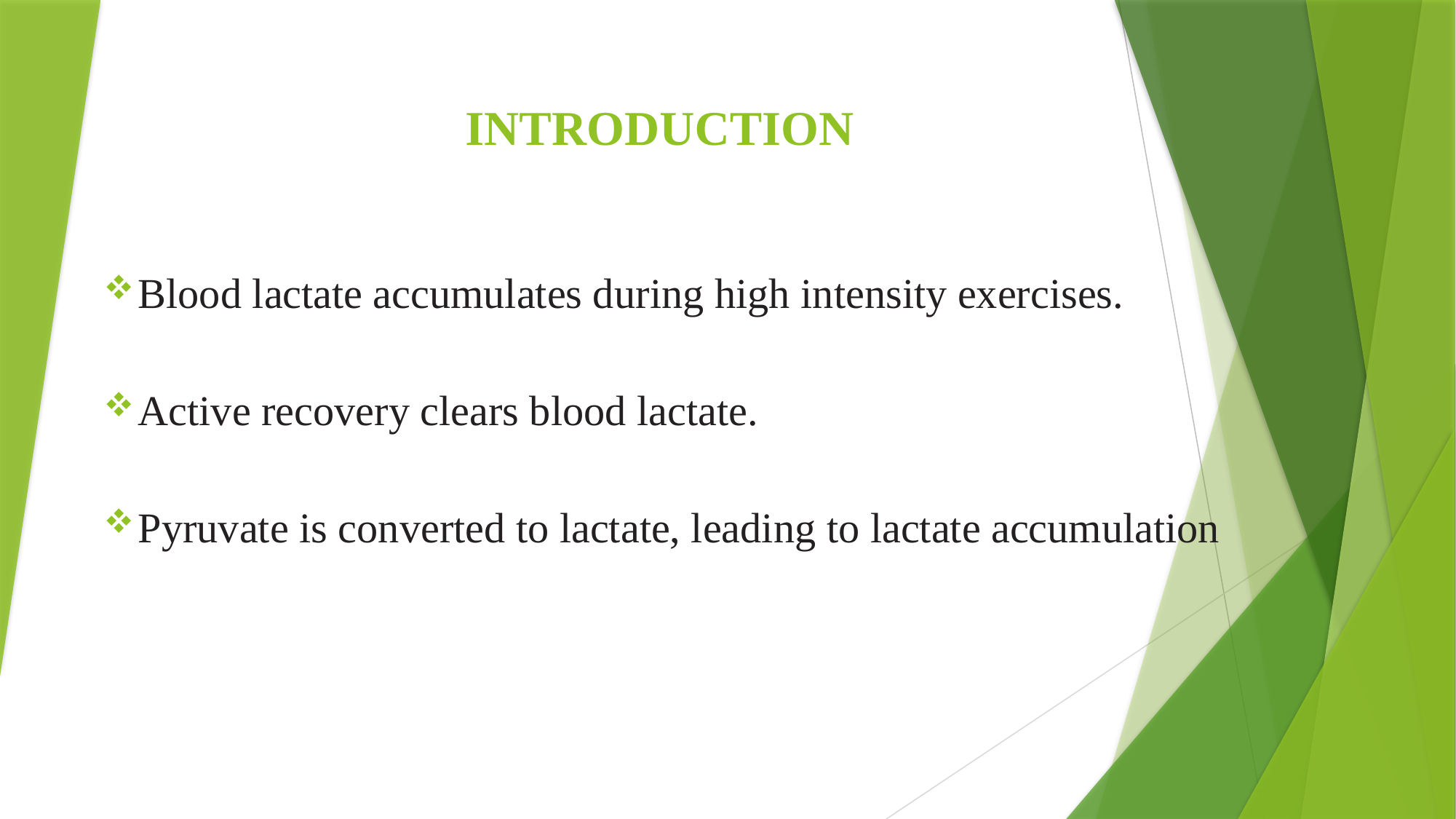

# INTRODUCTION
Blood lactate accumulates during high intensity exercises.
Active recovery clears blood lactate.
Pyruvate is converted to lactate, leading to lactate accumulation